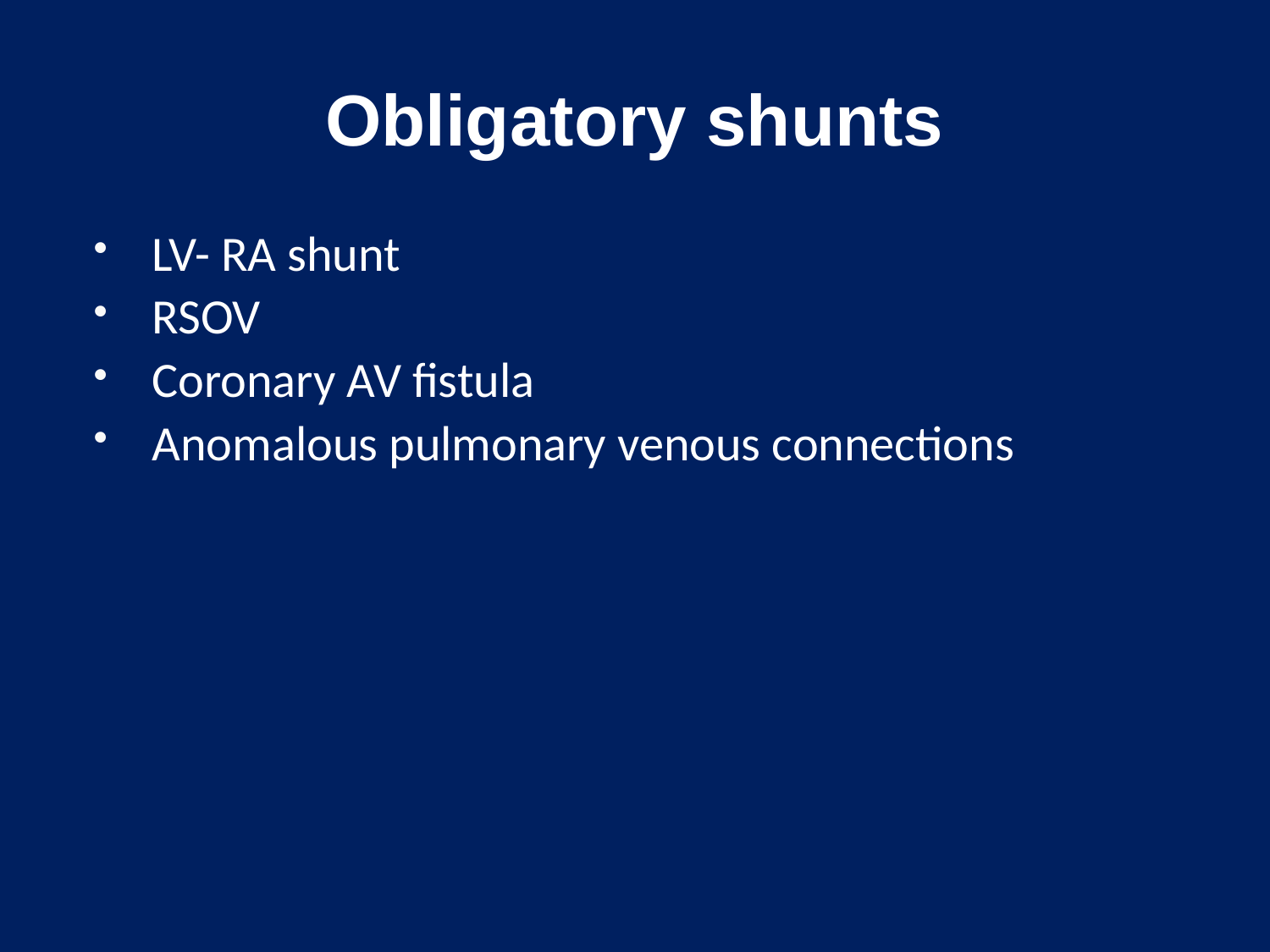

# Obligatory shunts
LV- RA shunt
RSOV
Coronary AV fistula
Anomalous pulmonary venous connections